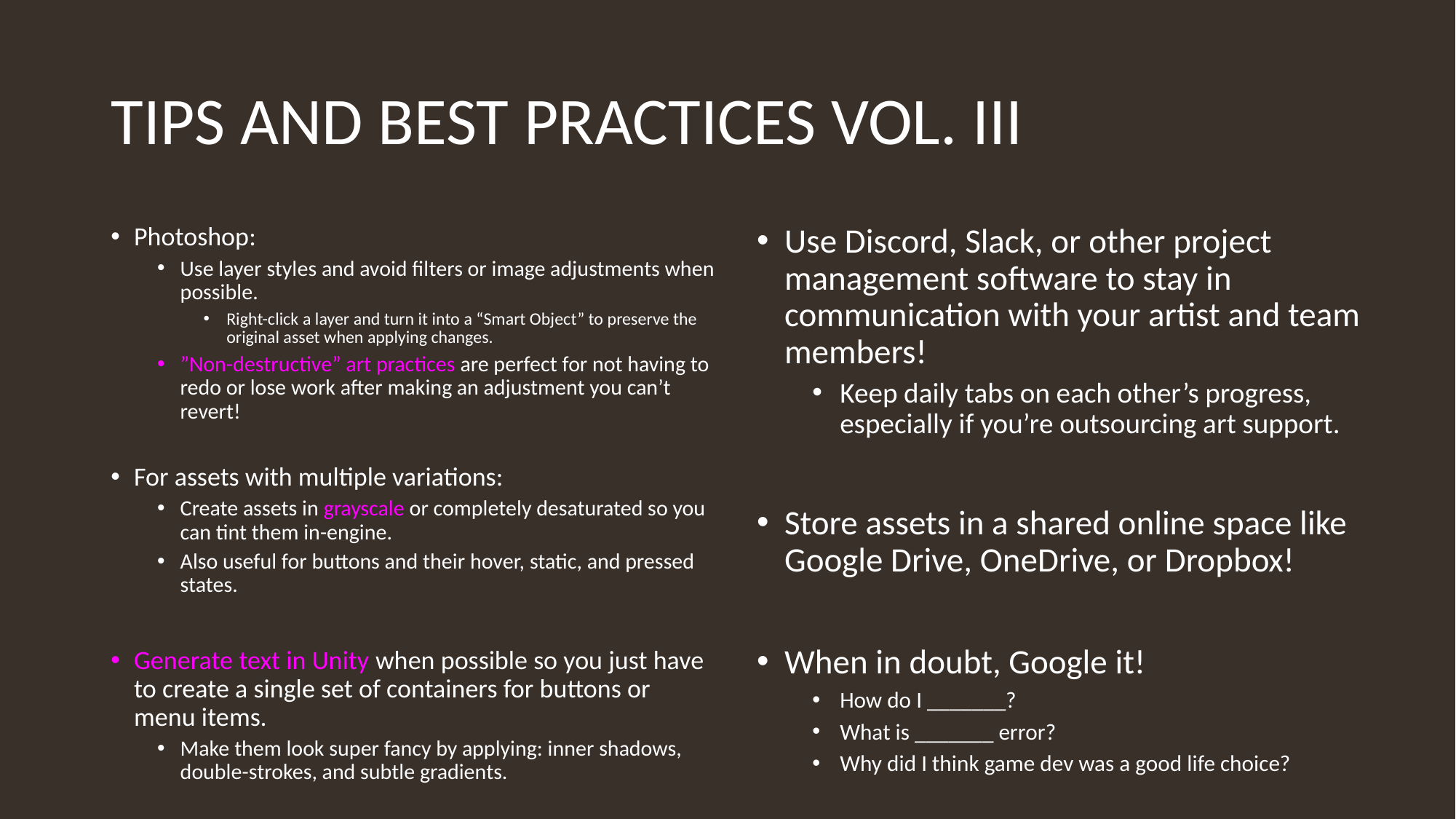

# Tips and Best Practices Vol. III
Photoshop:
Use layer styles and avoid filters or image adjustments when possible.
Right-click a layer and turn it into a “Smart Object” to preserve the original asset when applying changes.
”Non-destructive” art practices are perfect for not having to redo or lose work after making an adjustment you can’t revert!

For assets with multiple variations:
Create assets in grayscale or completely desaturated so you can tint them in-engine.
Also useful for buttons and their hover, static, and pressed states.

Generate text in Unity when possible so you just have to create a single set of containers for buttons or menu items.
Make them look super fancy by applying: inner shadows, double-strokes, and subtle gradients.
Use Discord, Slack, or other project management software to stay in communication with your artist and team members!
Keep daily tabs on each other’s progress, especially if you’re outsourcing art support.

Store assets in a shared online space like Google Drive, OneDrive, or Dropbox!

When in doubt, Google it!
How do I _______?
What is _______ error?
Why did I think game dev was a good life choice?